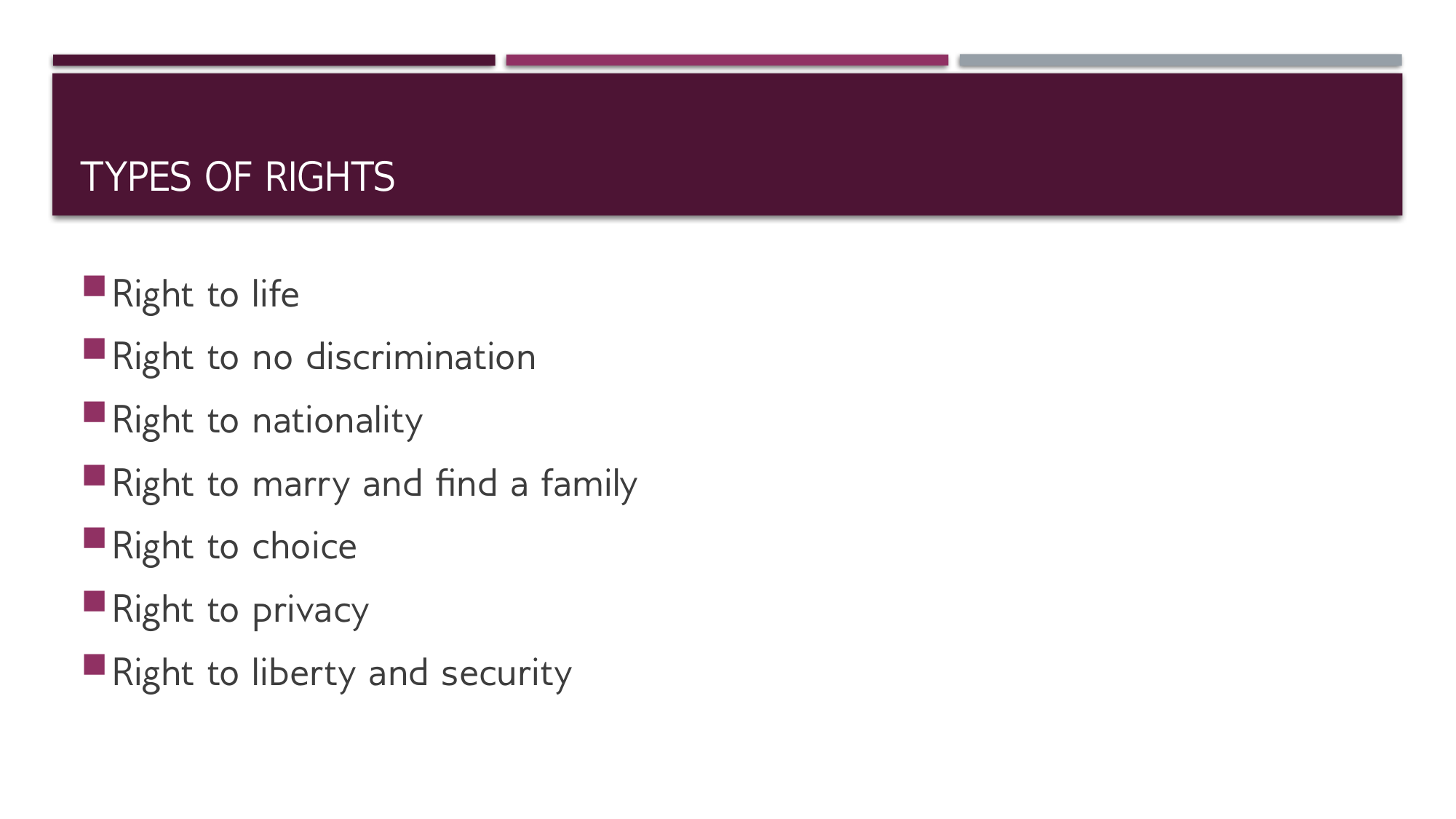

# Types of rights
Right to life
Right to no discrimination
Right to nationality
Right to marry and find a family
Right to choice
Right to privacy
Right to liberty and security